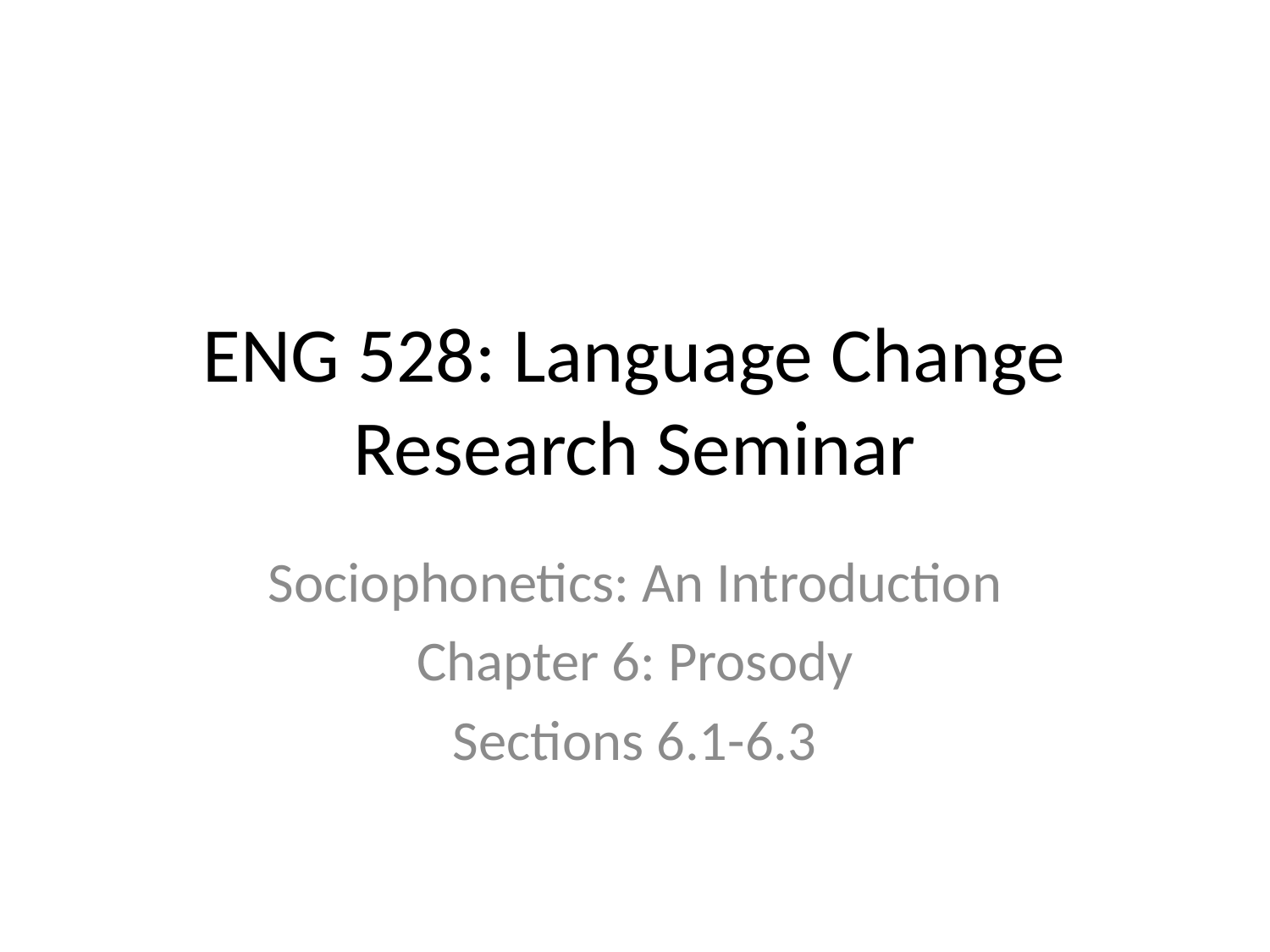

# ENG 528: Language Change Research Seminar
Sociophonetics: An Introduction
Chapter 6: Prosody
Sections 6.1-6.3